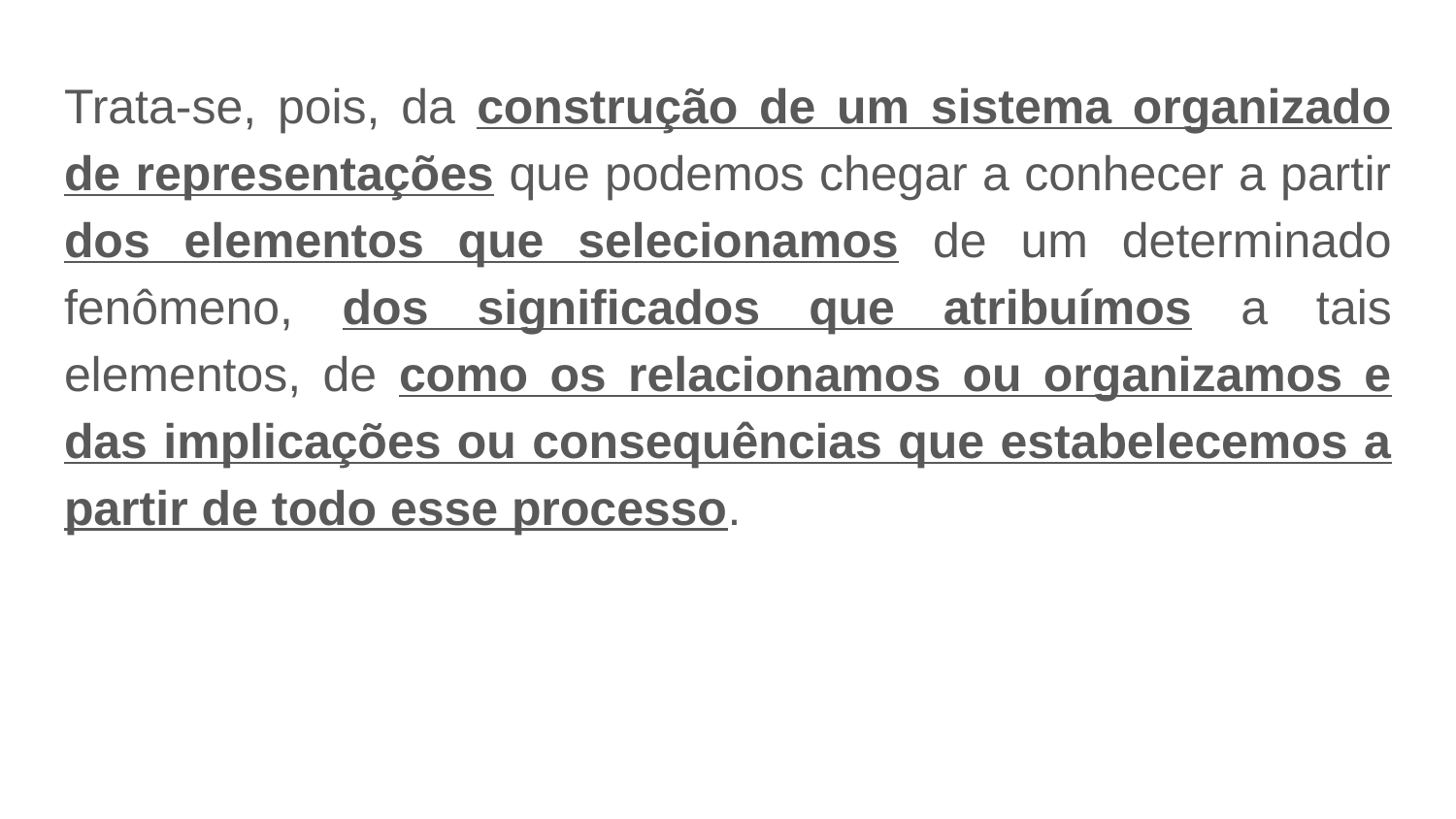

Trata-se, pois, da construção de um sistema organizado de representações que podemos chegar a conhecer a partir dos elementos que selecionamos de um determinado fenômeno, dos significados que atribuímos a tais elementos, de como os relacionamos ou organizamos e das implicações ou consequências que estabelecemos a partir de todo esse processo.